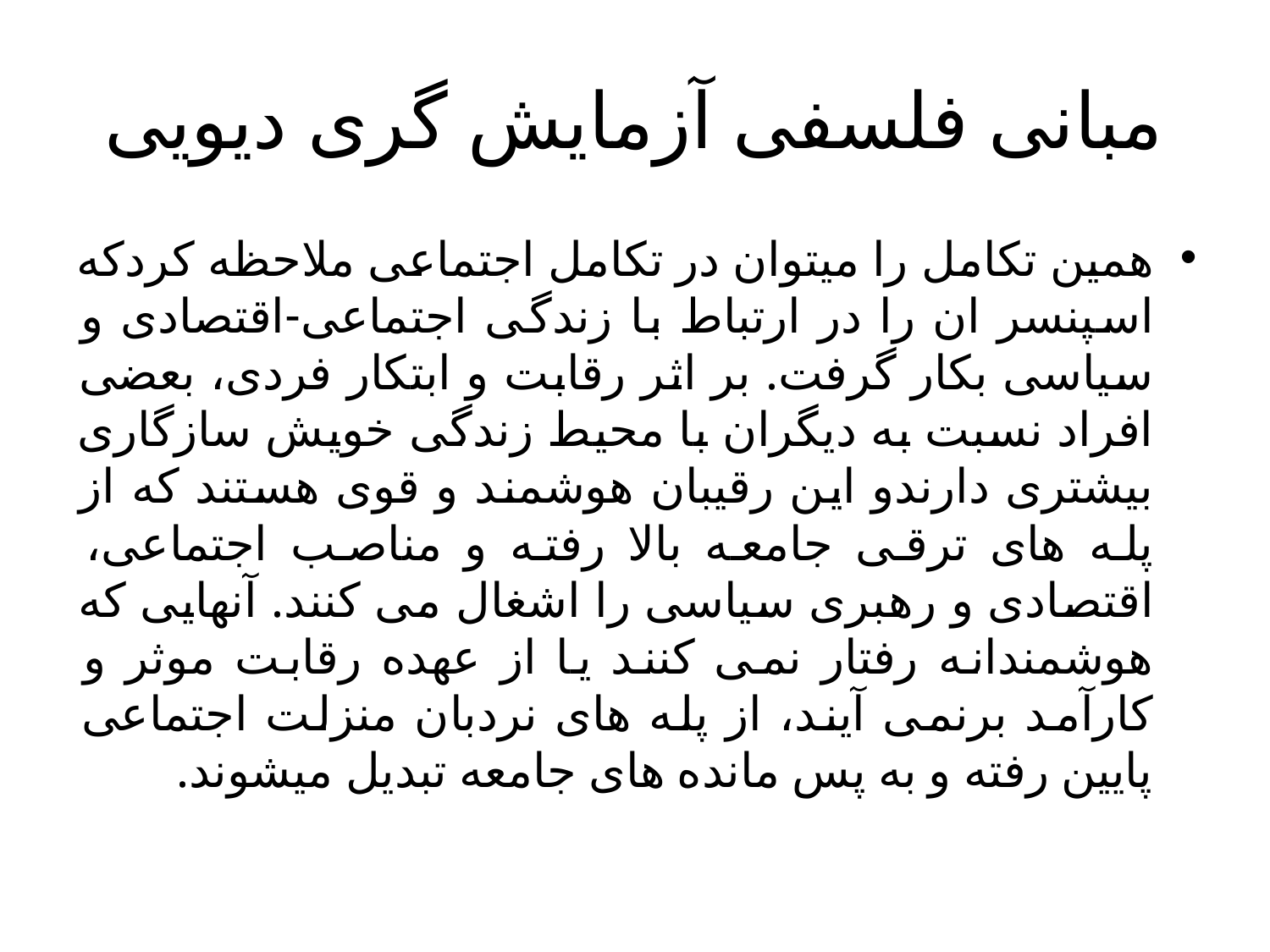

# مبانی فلسفی آزمایش گری دیویی
همین تکامل را میتوان در تکامل اجتماعی ملاحظه کردکه اسپنسر ان را در ارتباط با زندگی اجتماعی-اقتصادی و سیاسی بکار گرفت. بر اثر رقابت و ابتکار فردی، بعضی افراد نسبت به دیگران با محیط زندگی خویش سازگاری بیشتری دارندو این رقیبان هوشمند و قوی هستند که از پله های ترقی جامعه بالا رفته و مناصب اجتماعی، اقتصادی و رهبری سیاسی را اشغال می کنند. آنهایی که هوشمندانه رفتار نمی کنند یا از عهده رقابت موثر و کارآمد برنمی آیند، از پله های نردبان منزلت اجتماعی پایین رفته و به پس مانده های جامعه تبدیل میشوند.